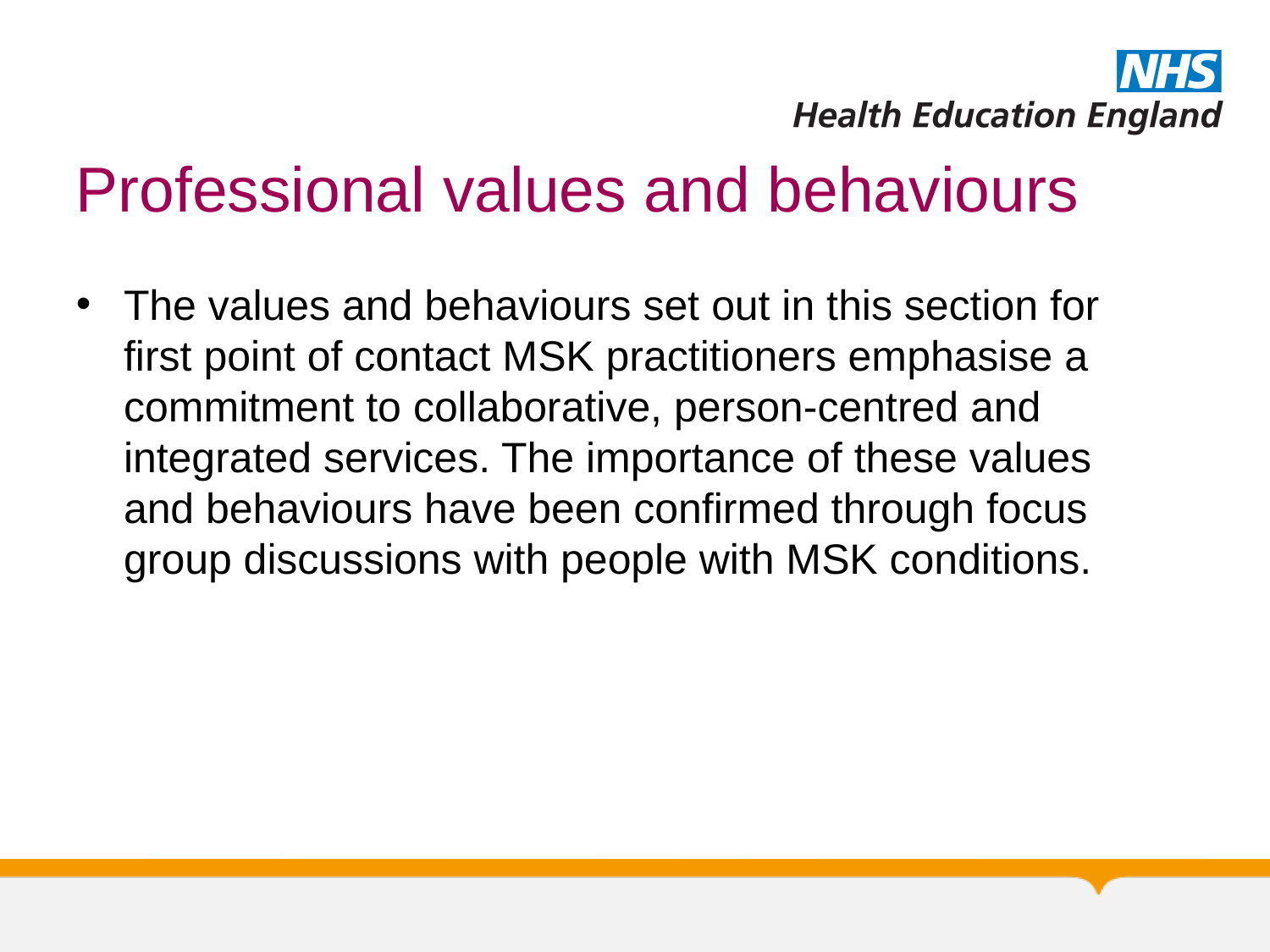

# Professional values and behaviours
The values and behaviours set out in this section for first point of contact MSK practitioners emphasise a commitment to collaborative, person-centred and integrated services. The importance of these values and behaviours have been confirmed through focus group discussions with people with MSK conditions.